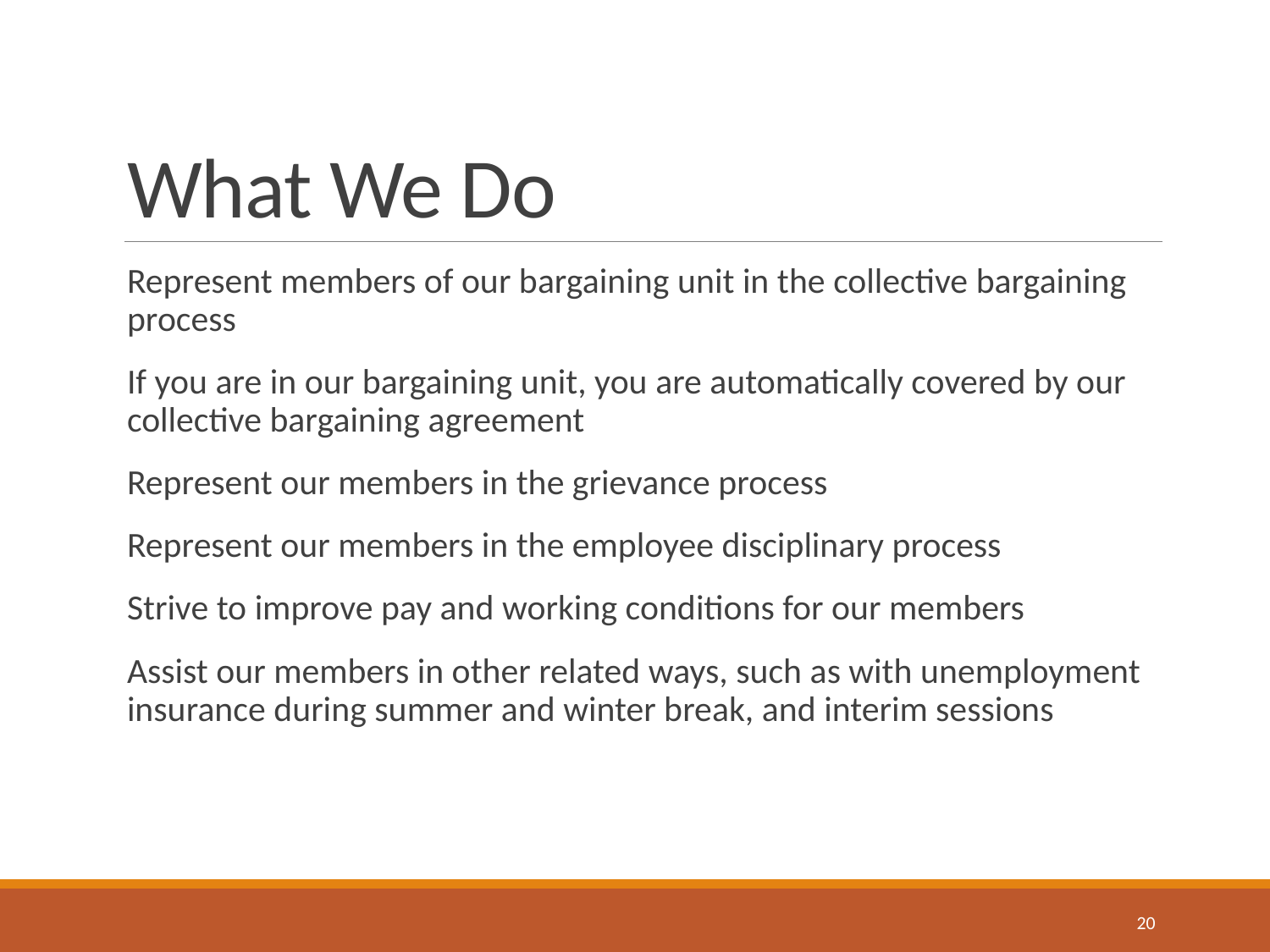

# What We Do
Represent members of our bargaining unit in the collective bargaining process
If you are in our bargaining unit, you are automatically covered by our collective bargaining agreement
Represent our members in the grievance process
Represent our members in the employee disciplinary process
Strive to improve pay and working conditions for our members
Assist our members in other related ways, such as with unemployment insurance during summer and winter break, and interim sessions

20